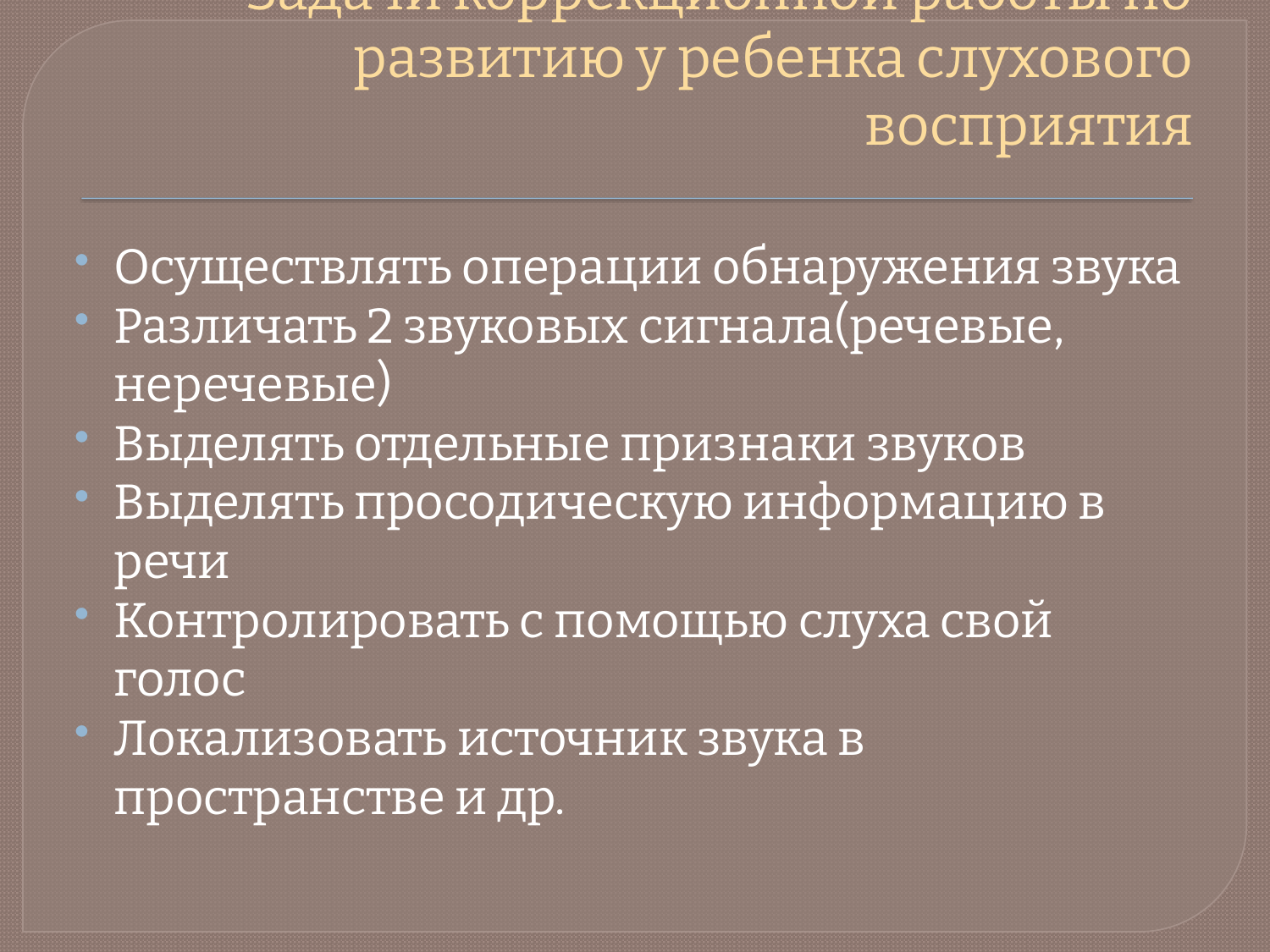

# Задачи коррекционной работы по развитию у ребенка слухового восприятия
Осуществлять операции обнаружения звука
Различать 2 звуковых сигнала(речевые, неречевые)
Выделять отдельные признаки звуков
Выделять просодическую информацию в речи
Контролировать с помощью слуха свой голос
Локализовать источник звука в пространстве и др.